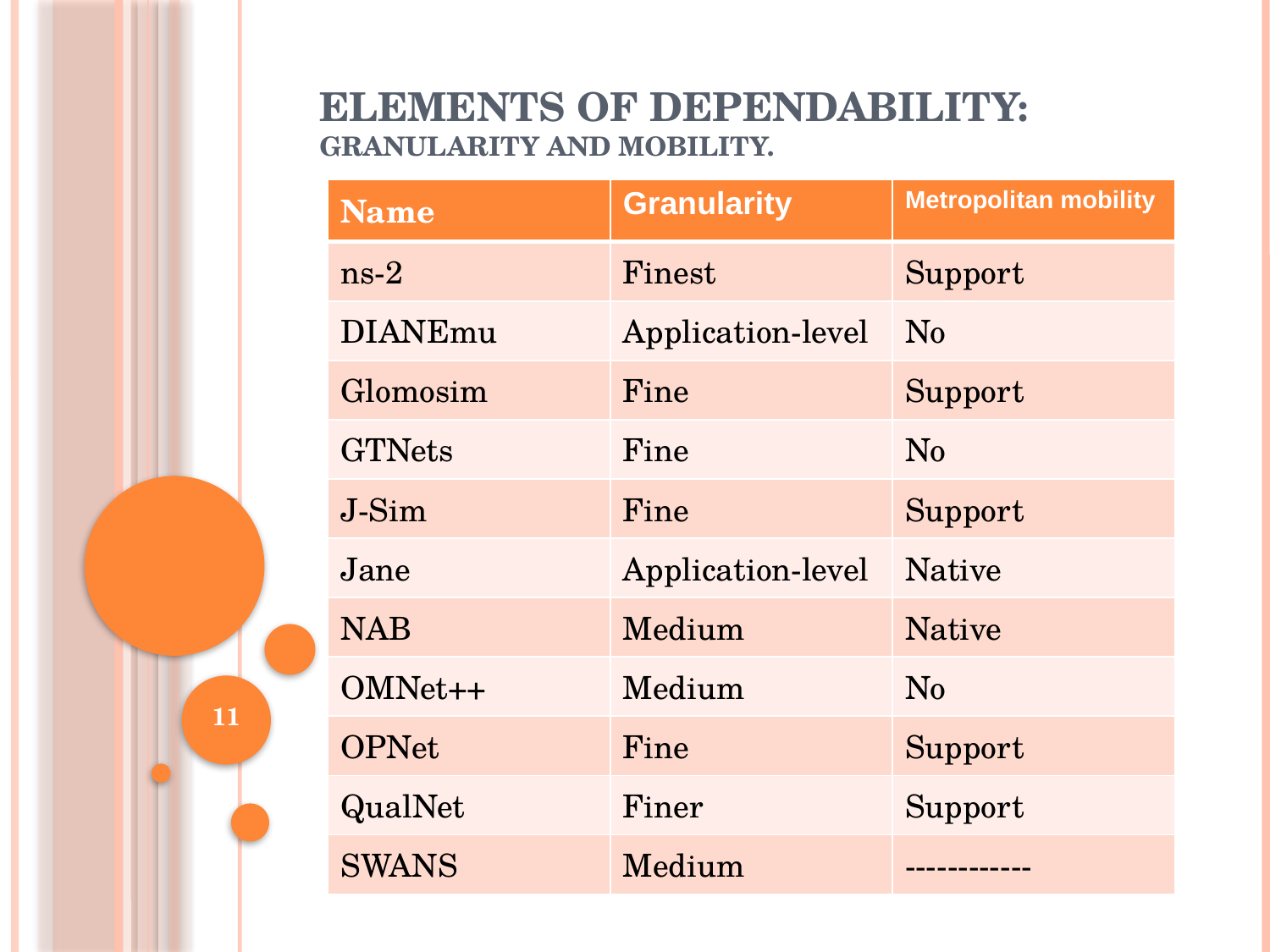

# Elements of dependability: granularity and mobility.

| Name | Granularity | Metropolitan mobility |
| --- | --- | --- |
| ns-2 | Finest | Support |
| DIANEmu | Application-level | No |
| Glomosim | Fine | Support |
| GTNets | Fine | No |
| J-Sim | Fine | Support |
| Jane | Application-level | Native |
| NAB | Medium | Native |
| OMNet++ | Medium | No |
| OPNet | Fine | Support |
| QualNet | Finer | Support |
| SWANS | Medium | ------------ |
11